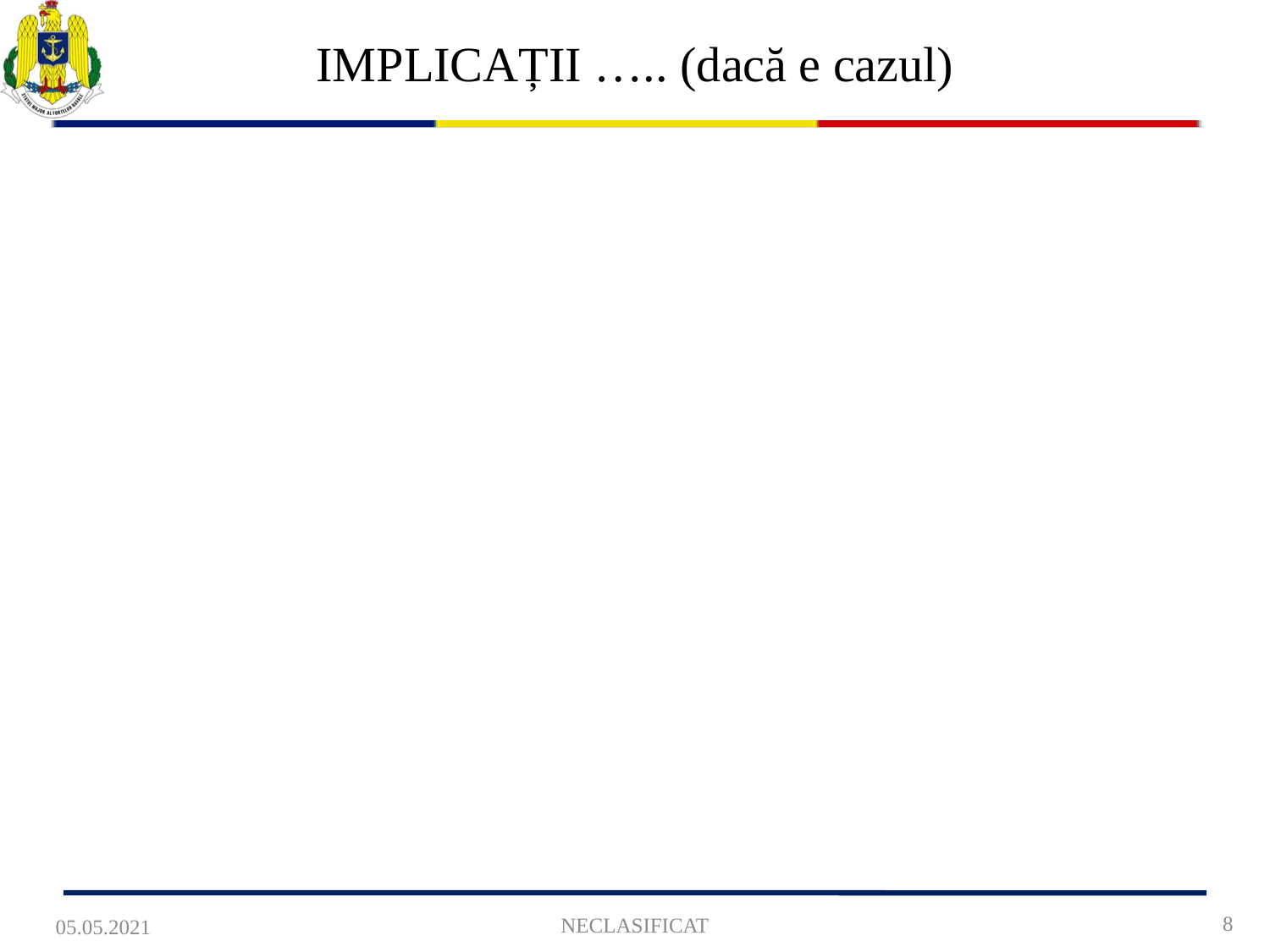

# IMPLICAȚII ….. (dacă e cazul)

8
NECLASIFICAT
05.05.2021